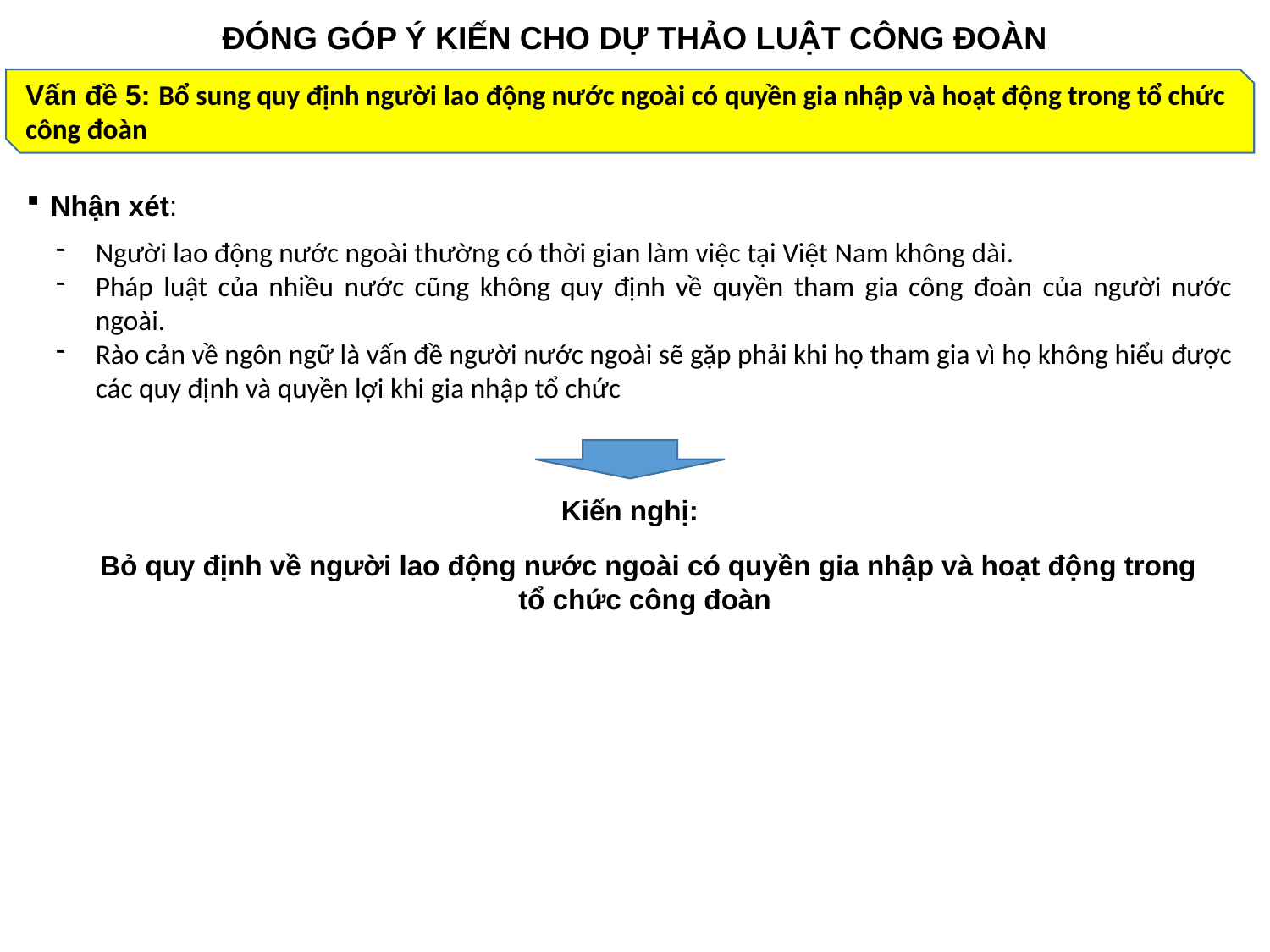

ĐÓNG GÓP Ý KIẾN CHO DỰ THẢO LUẬT CÔNG ĐOÀN
Vấn đề 5: Bổ sung quy định người lao động nước ngoài có quyền gia nhập và hoạt động trong tổ chức công đoàn
Nhận xét:
Người lao động nước ngoài thường có thời gian làm việc tại Việt Nam không dài.
Pháp luật của nhiều nước cũng không quy định về quyền tham gia công đoàn của người nước ngoài.
Rào cản về ngôn ngữ là vấn đề người nước ngoài sẽ gặp phải khi họ tham gia vì họ không hiểu được các quy định và quyền lợi khi gia nhập tổ chức

Kiến nghị:
Bỏ quy định về người lao động nước ngoài có quyền gia nhập và hoạt động trong
tổ chức công đoàn